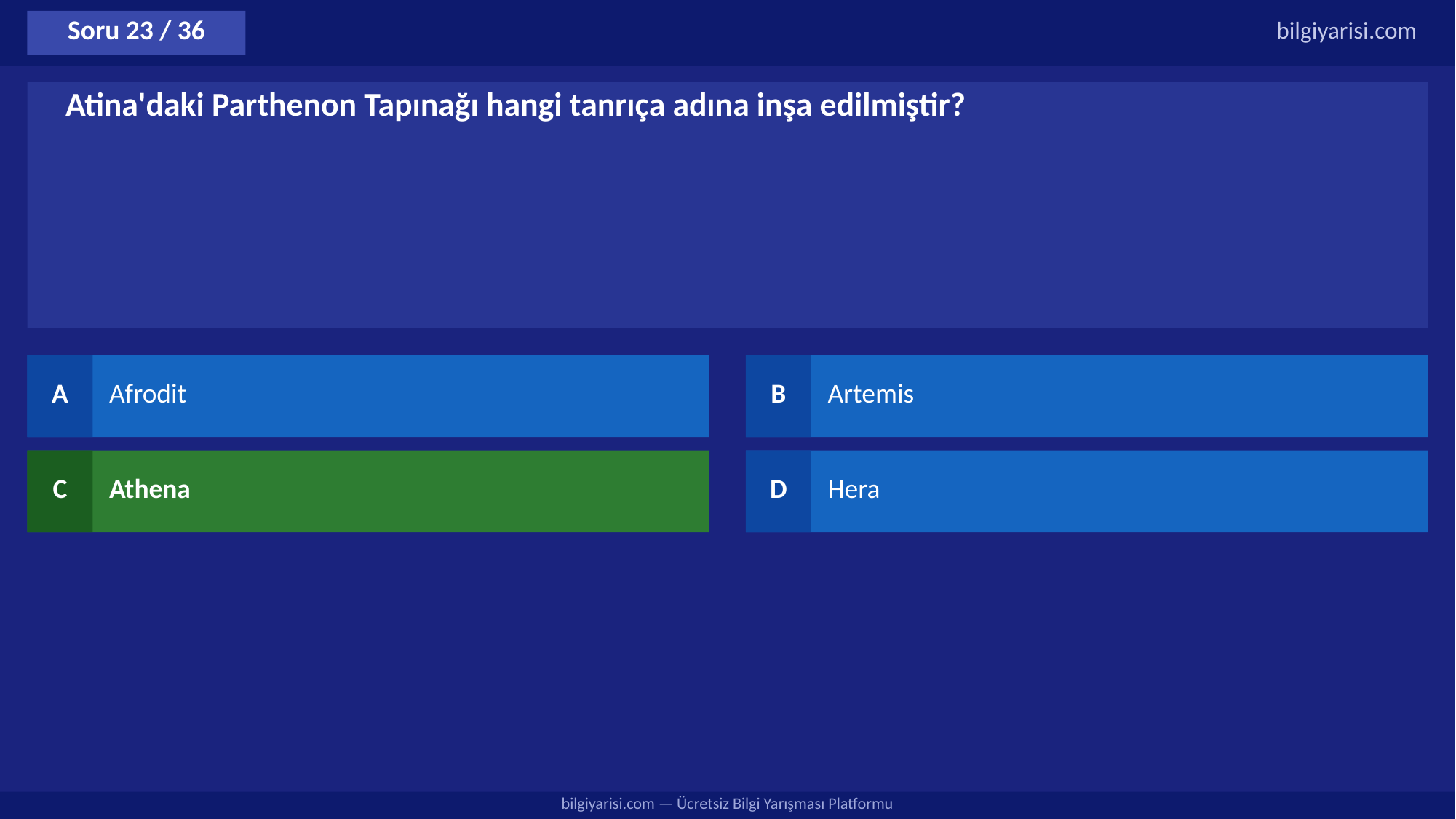

Soru 23 / 36
bilgiyarisi.com

Atina'daki Parthenon Tapınağı hangi tanrıça adına inşa edilmiştir?

A
Afrodit

B
Artemis

C
Athena

D
Hera
bilgiyarisi.com — Ücretsiz Bilgi Yarışması Platformu